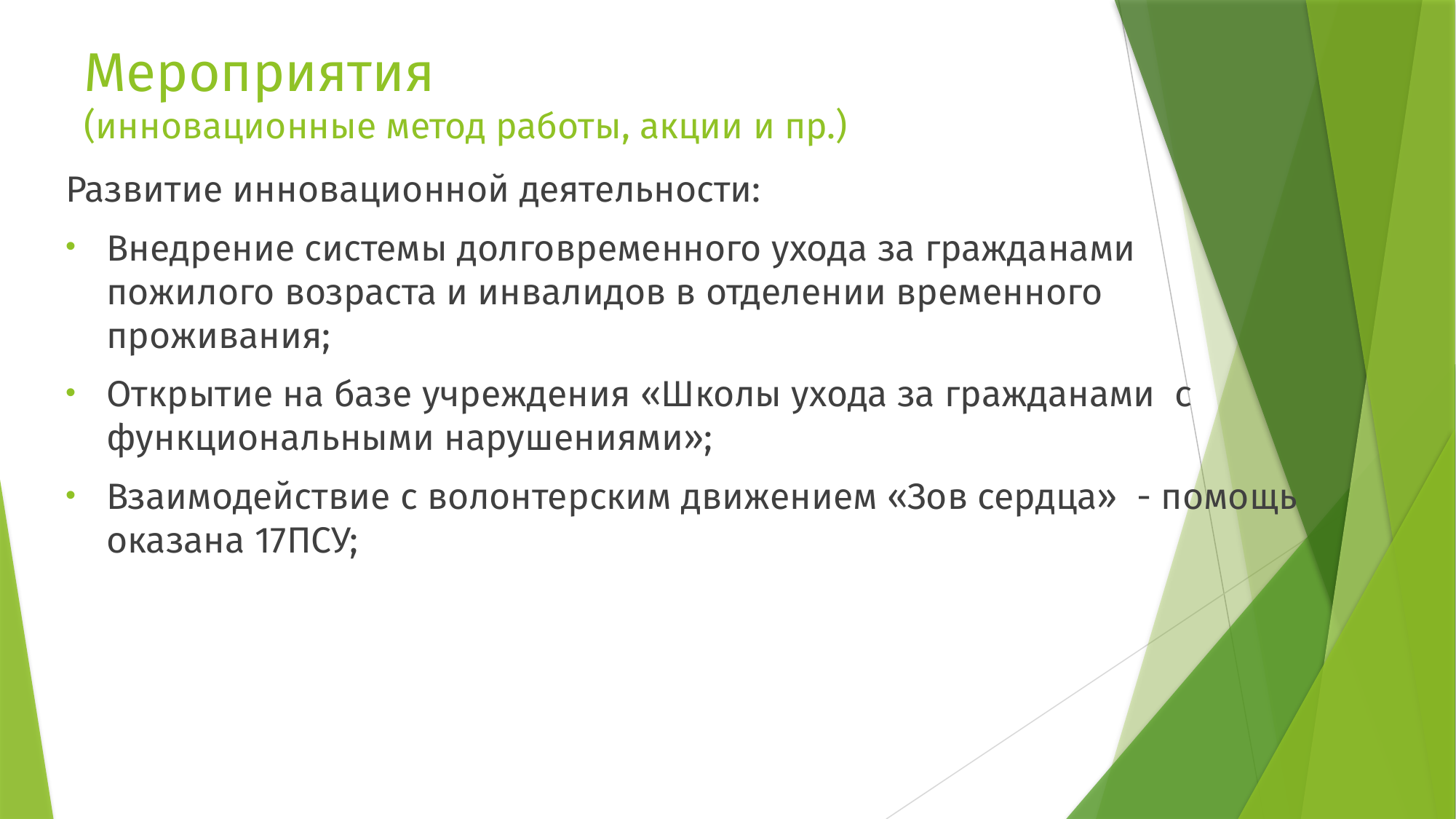

# Мероприятия (инновационные метод работы, акции и пр.)
Развитие инновационной деятельности:
Внедрение системы долговременного ухода за гражданами пожилого возраста и инвалидов в отделении временного проживания;
Открытие на базе учреждения «Школы ухода за гражданами  с функциональными нарушениями»;
Взаимодействие с волонтерским движением «Зов сердца»  - помощь оказана 17ПСУ;